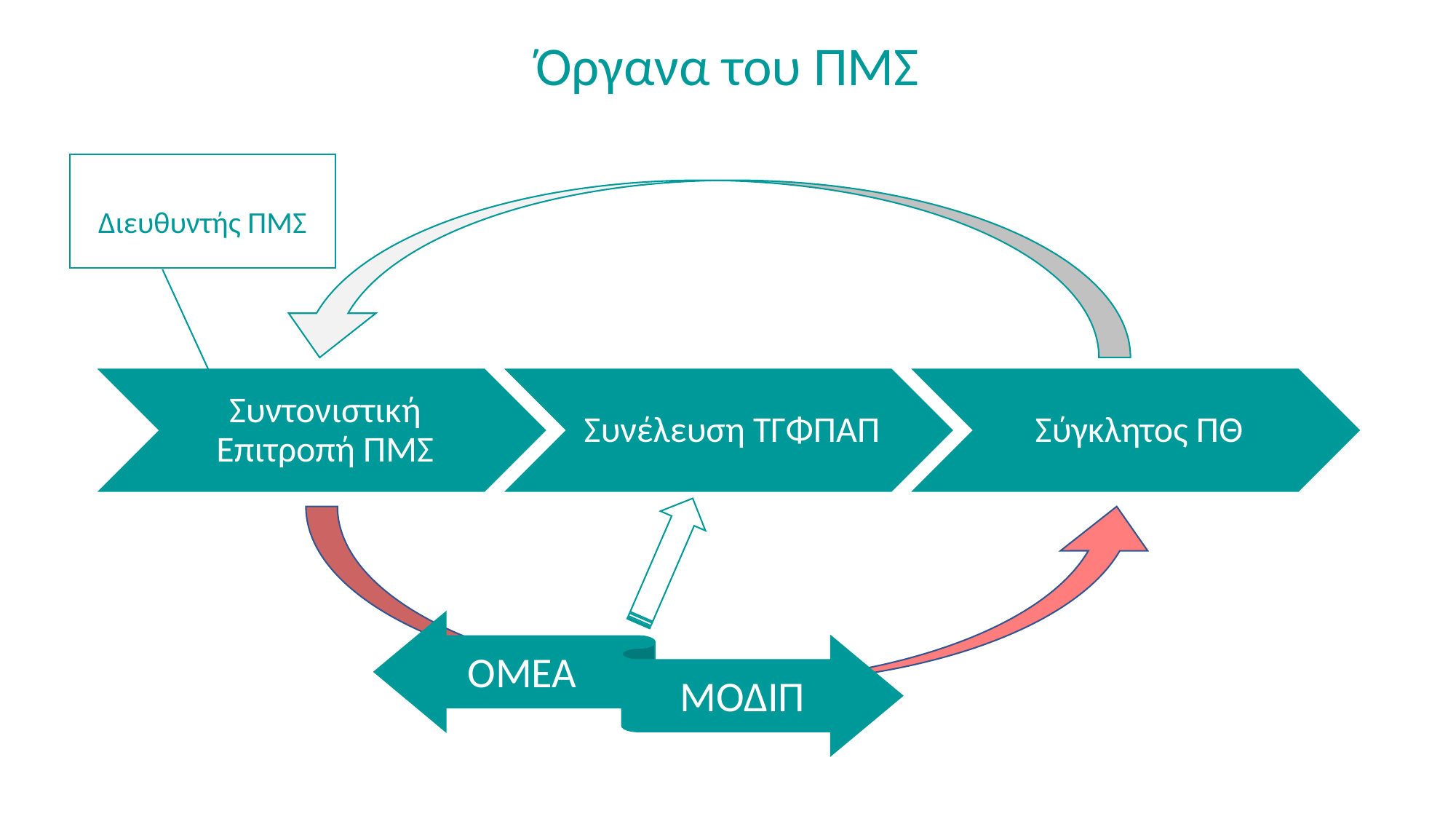

# Όργανα του ΠΜΣ
Συντονιστική Επιτροπή ΠΜΣ
Συνέλευση ΤΓΦΠΑΠ
Σύγκλητος ΠΘ

Διευθυντής ΠΜΣ
ΟΜΕΑ
ΜΟΔΙΠ